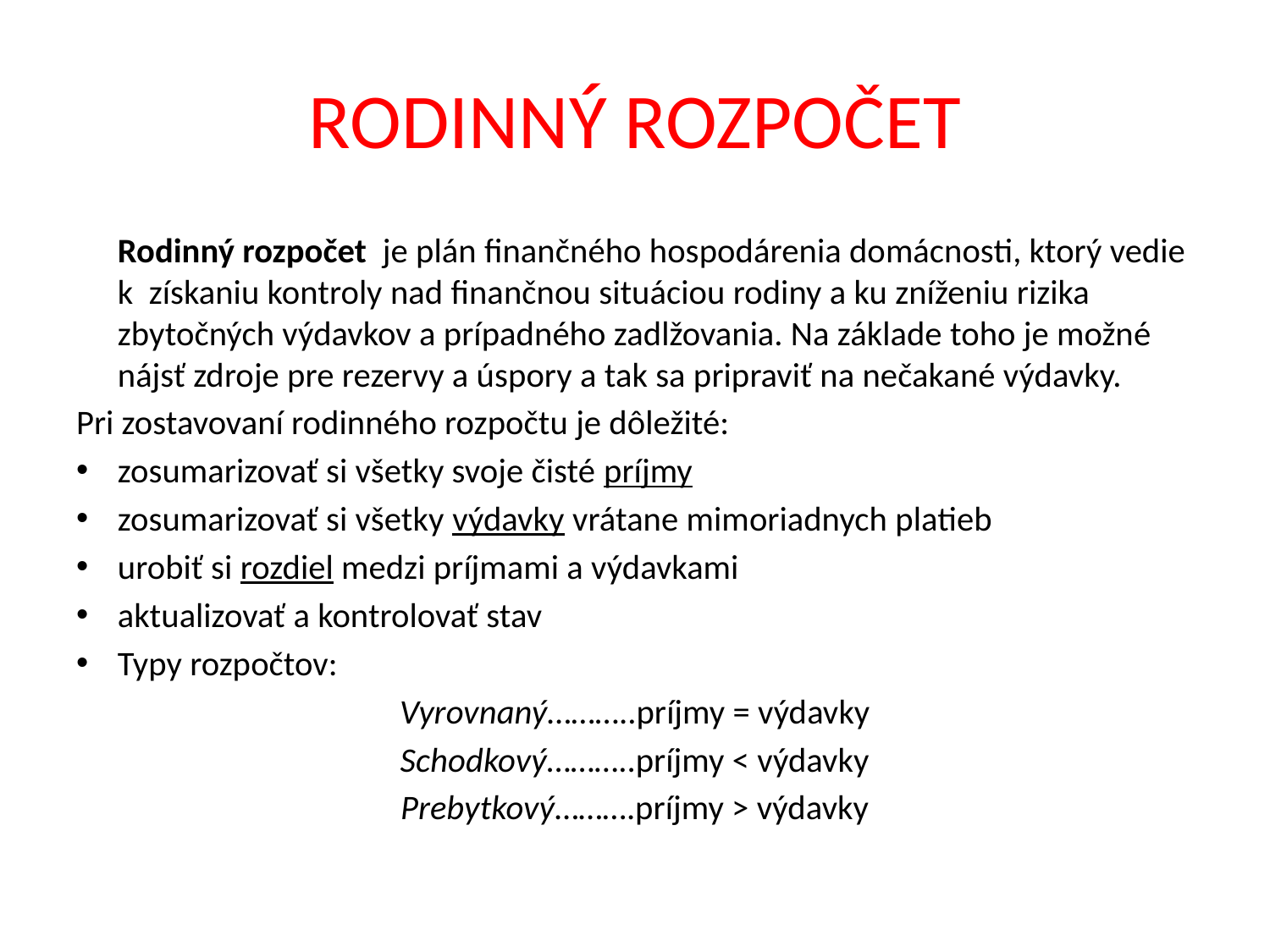

# RODINNÝ ROZPOČET
	Rodinný rozpočet  je plán finančného hospodárenia domácnosti, ktorý vedie k  získaniu kontroly nad finančnou situáciou rodiny a ku zníženiu rizika  zbytočných výdavkov a prípadného zadlžovania. Na základe toho je možné nájsť zdroje pre rezervy a úspory a tak sa pripraviť na nečakané výdavky.
Pri zostavovaní rodinného rozpočtu je dôležité:
zosumarizovať si všetky svoje čisté príjmy
zosumarizovať si všetky výdavky vrátane mimoriadnych platieb
urobiť si rozdiel medzi príjmami a výdavkami
aktualizovať a kontrolovať stav
Typy rozpočtov:
Vyrovnaný………..príjmy = výdavky
Schodkový………..príjmy < výdavky
Prebytkový……….príjmy > výdavky